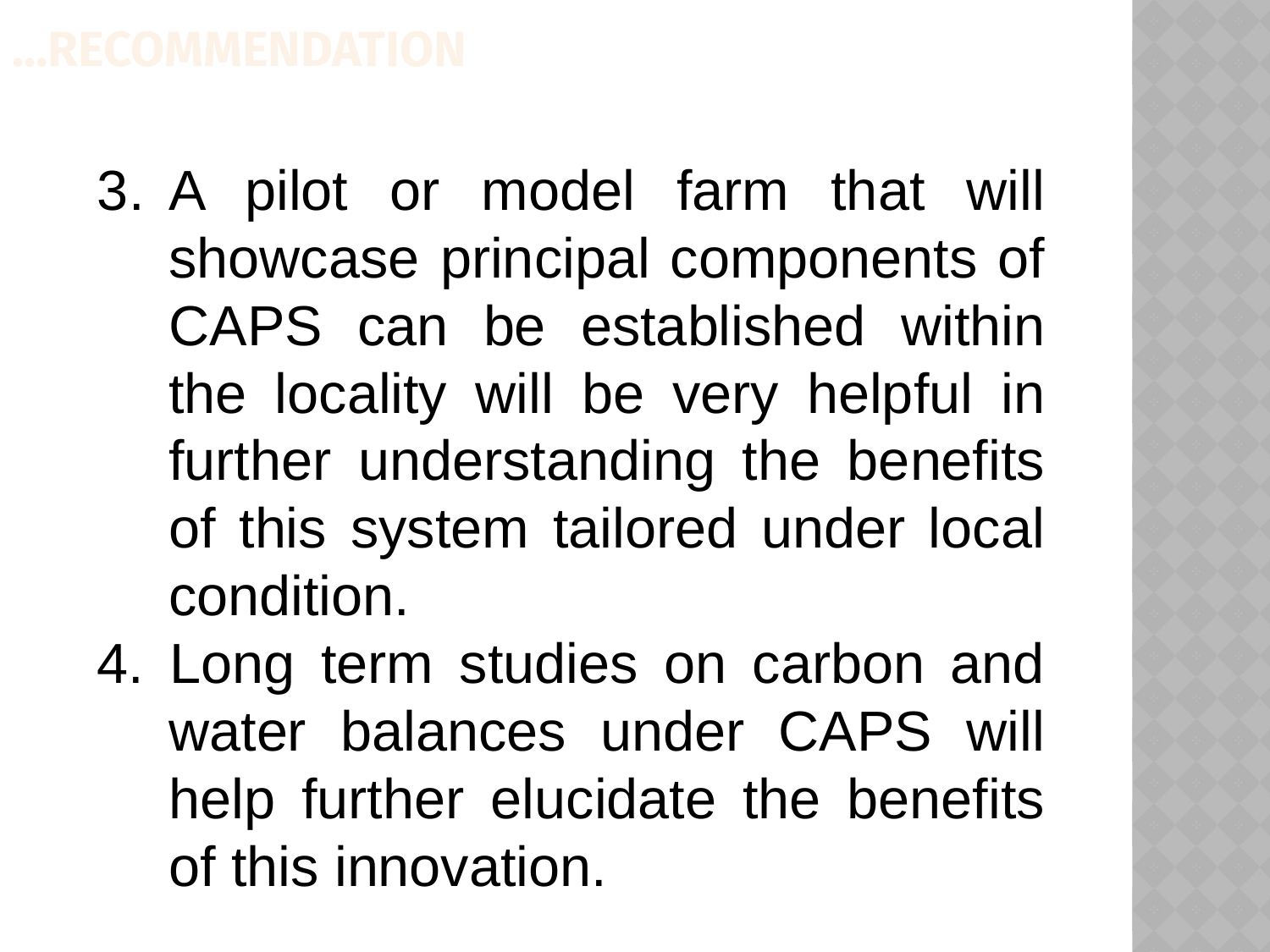

…recommendation
A pilot or model farm that will showcase principal components of CAPS can be established within the locality will be very helpful in further understanding the benefits of this system tailored under local condition.
4. Long term studies on carbon and water balances under CAPS will help further elucidate the benefits of this innovation.